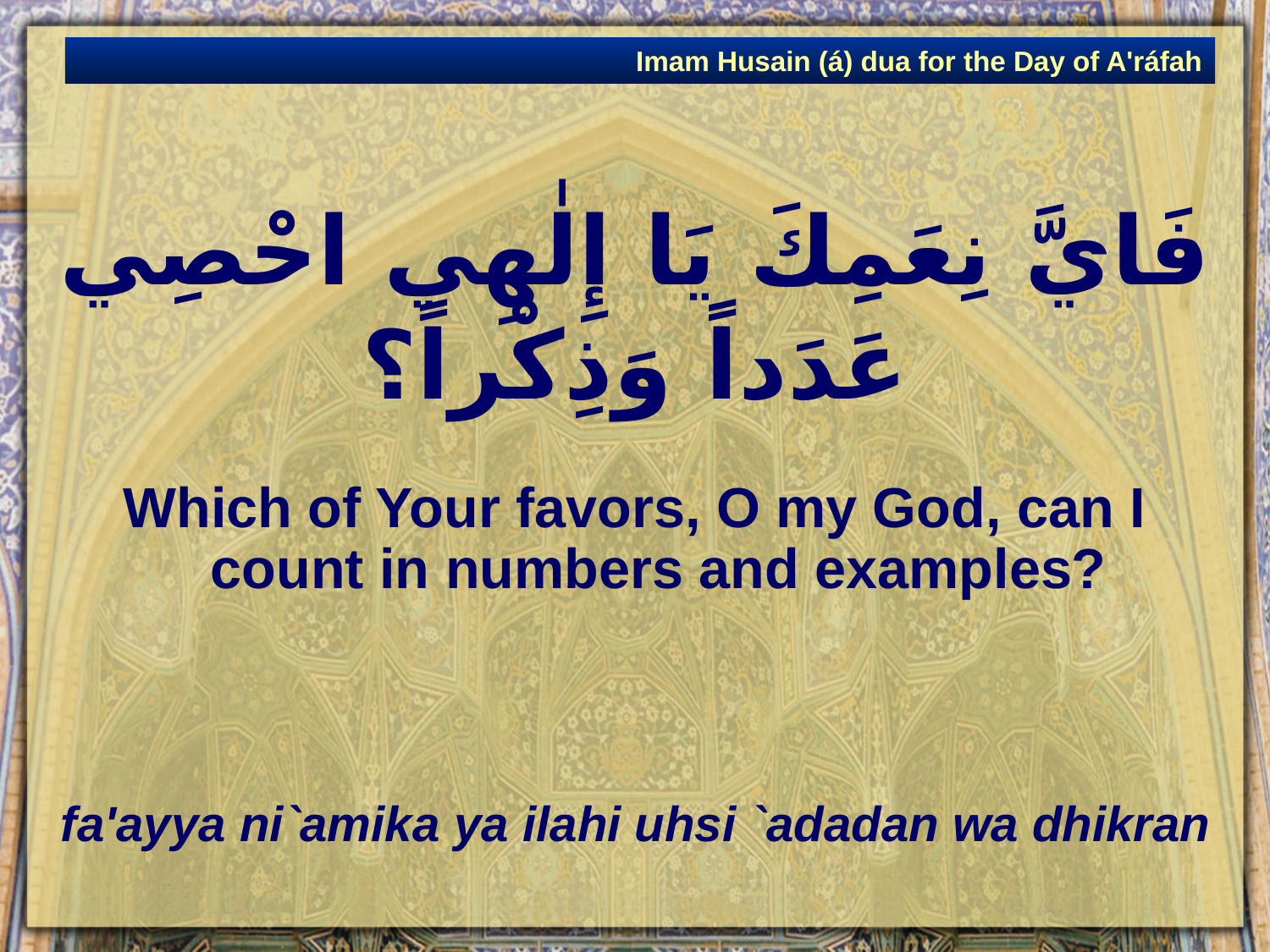

Imam Husain (á) dua for the Day of A'ráfah
# فَايَّ نِعَمِكَ يَا إِلٰهِي احْصِي عَدَداً وَذِكْراً؟
Which of Your favors, O my God, can I count in numbers and examples?
fa'ayya ni`amika ya ilahi uhsi `adadan wa dhikran